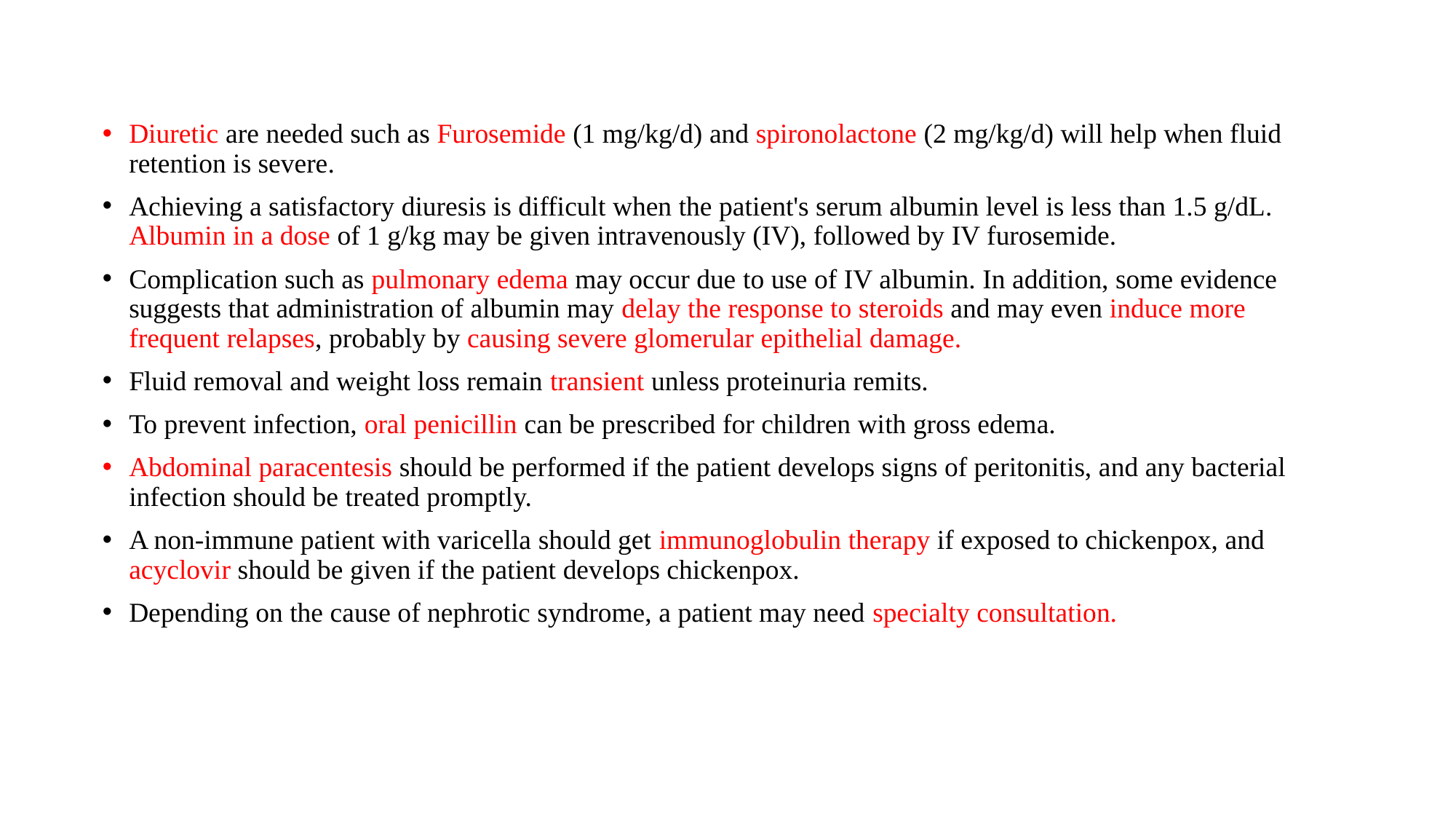

#
Diuretic are needed such as Furosemide (1 mg/kg/d) and spironolactone (2 mg/kg/d) will help when fluid retention is severe.
Achieving a satisfactory diuresis is difficult when the patient's serum albumin level is less than 1.5 g/dL. Albumin in a dose of 1 g/kg may be given intravenously (IV), followed by IV furosemide.
Complication such as pulmonary edema may occur due to use of IV albumin. In addition, some evidence suggests that administration of albumin may delay the response to steroids and may even induce more frequent relapses, probably by causing severe glomerular epithelial damage.
Fluid removal and weight loss remain transient unless proteinuria remits.
To prevent infection, oral penicillin can be prescribed for children with gross edema.
Abdominal paracentesis should be performed if the patient develops signs of peritonitis, and any bacterial infection should be treated promptly.
A non-immune patient with varicella should get immunoglobulin therapy if exposed to chickenpox, and acyclovir should be given if the patient develops chickenpox.
Depending on the cause of nephrotic syndrome, a patient may need specialty consultation.